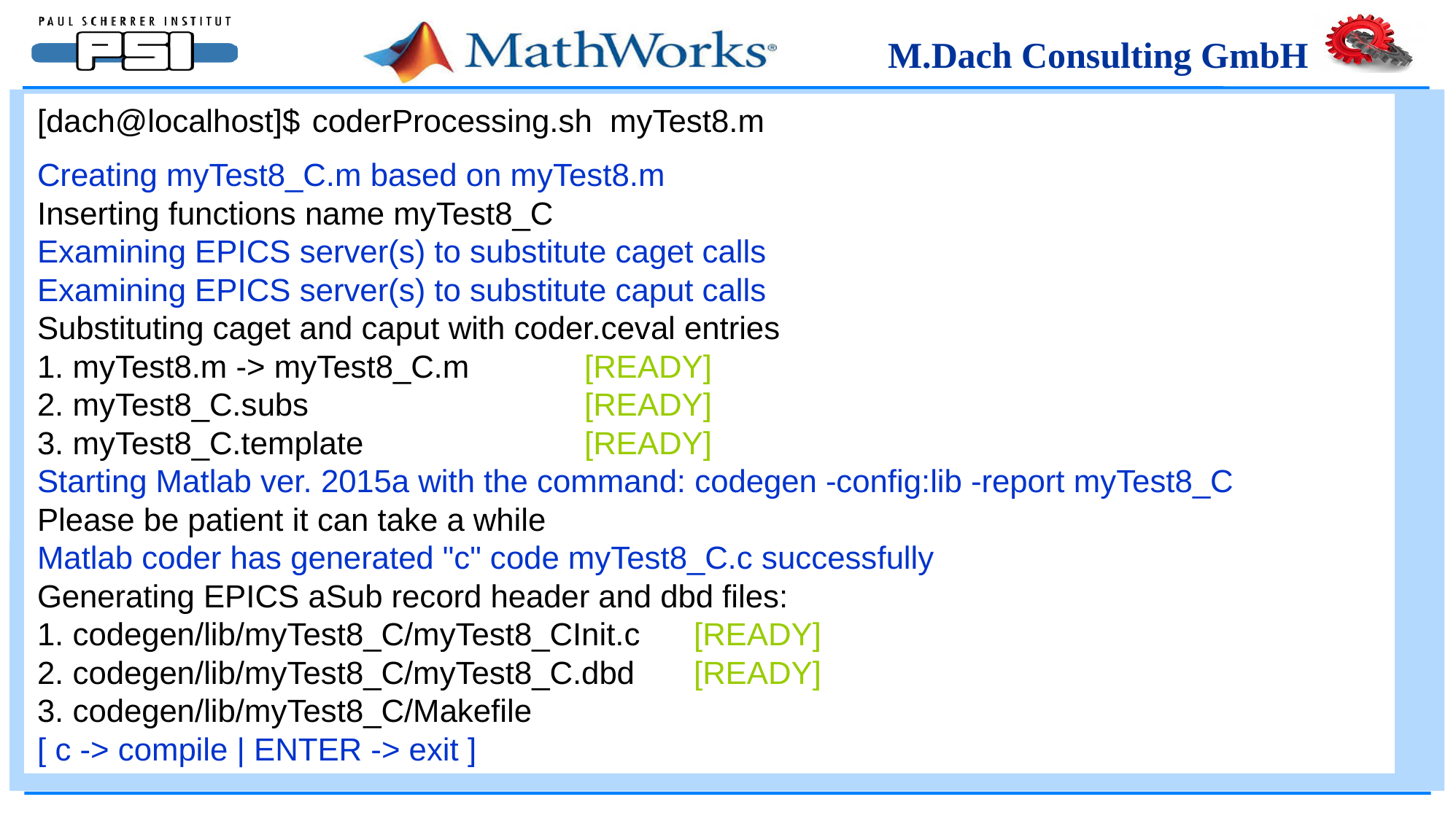

Creating myTest8_C.m based on myTest8.m
Inserting functions name myTest8_C
Examining EPICS server(s) to substitute caget calls
Examining EPICS server(s) to substitute caput calls
Substituting caget and caput with coder.ceval entries
1. myTest8.m -> myTest8_C.m		[READY]
2. myTest8_C.subs			[READY]
3. myTest8_C.template			[READY]
Starting Matlab ver. 2015a with the command: codegen -config:lib -report myTest8_C
Please be patient it can take a while
Matlab coder has generated "c" code myTest8_C.c successfully
Generating EPICS aSub record header and dbd files:
1. codegen/lib/myTest8_C/myTest8_CInit.c	[READY]
2. codegen/lib/myTest8_C/myTest8_C.dbd	[READY]
3. codegen/lib/myTest8_C/Makefile
[ c -> compile | ENTER -> exit ]
[dach@localhost]$
coderProcessing.sh  myTest8.m